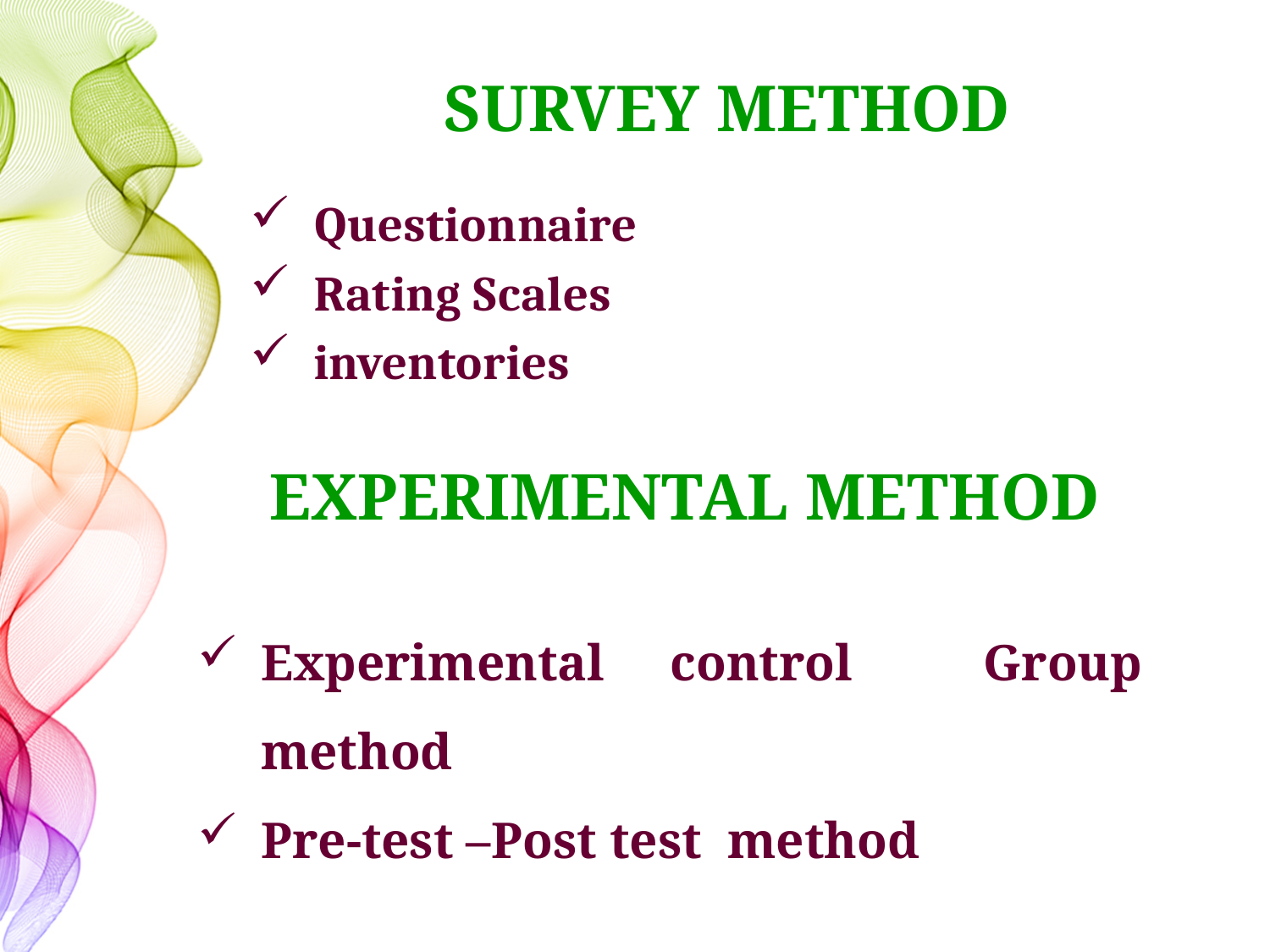

# SURVEY METHOD
Questionnaire
Rating Scales
inventories
EXPERIMENTAL METHOD
Experimental control  Group method
Pre-test –Post test  method